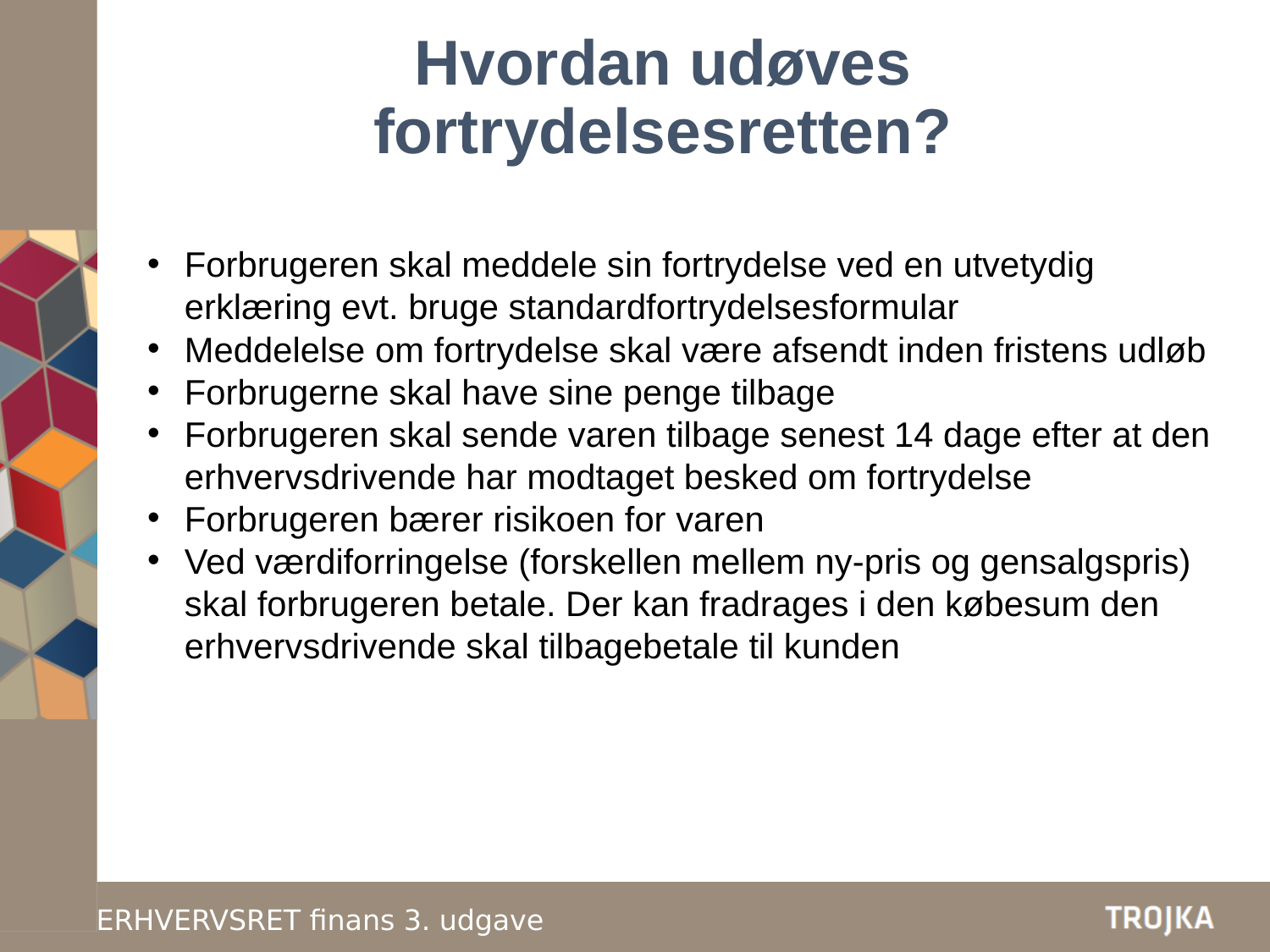

# Hvordan udøves fortrydelsesretten?
Forbrugeren skal meddele sin fortrydelse ved en utvetydig erklæring evt. bruge standardfortrydelsesformular
Meddelelse om fortrydelse skal være afsendt inden fristens udløb
Forbrugerne skal have sine penge tilbage
Forbrugeren skal sende varen tilbage senest 14 dage efter at den erhvervsdrivende har modtaget besked om fortrydelse
Forbrugeren bærer risikoen for varen
Ved værdiforringelse (forskellen mellem ny-pris og gensalgspris) skal forbrugeren betale. Der kan fradrages i den købesum den erhvervsdrivende skal tilbagebetale til kunden